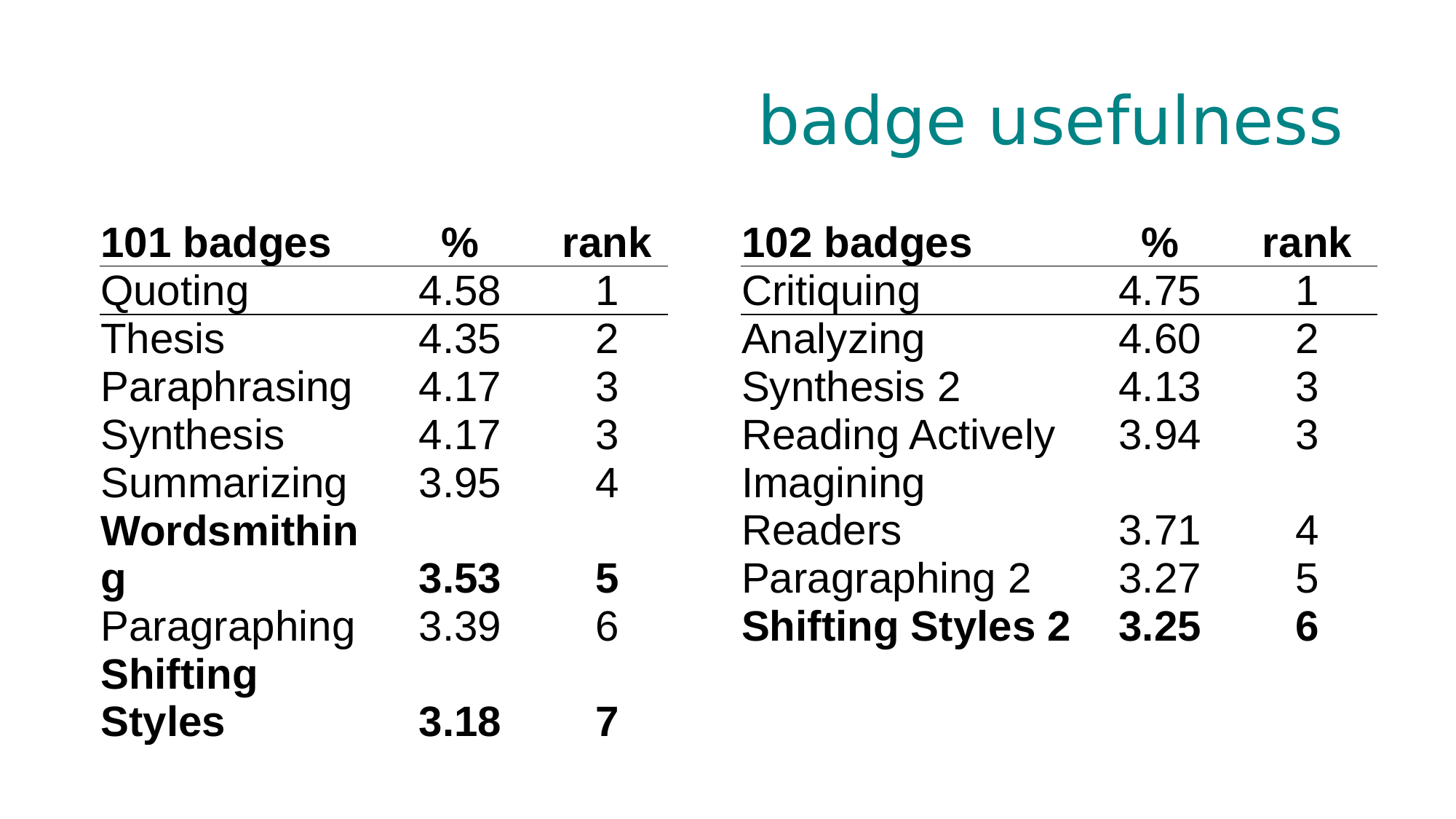

# badge usefulness
| 101 badges | % | rank |
| --- | --- | --- |
| Quoting | 4.58 | 1 |
| Thesis | 4.35 | 2 |
| Paraphrasing | 4.17 | 3 |
| Synthesis | 4.17 | 3 |
| Summarizing | 3.95 | 4 |
| Wordsmithing | 3.53 | 5 |
| Paragraphing | 3.39 | 6 |
| Shifting Styles | 3.18 | 7 |
| 102 badges | % | rank |
| --- | --- | --- |
| Critiquing | 4.75 | 1 |
| Analyzing | 4.60 | 2 |
| Synthesis 2 | 4.13 | 3 |
| Reading Actively | 3.94 | 3 |
| Imagining Readers | 3.71 | 4 |
| Paragraphing 2 | 3.27 | 5 |
| Shifting Styles 2 | 3.25 | 6 |